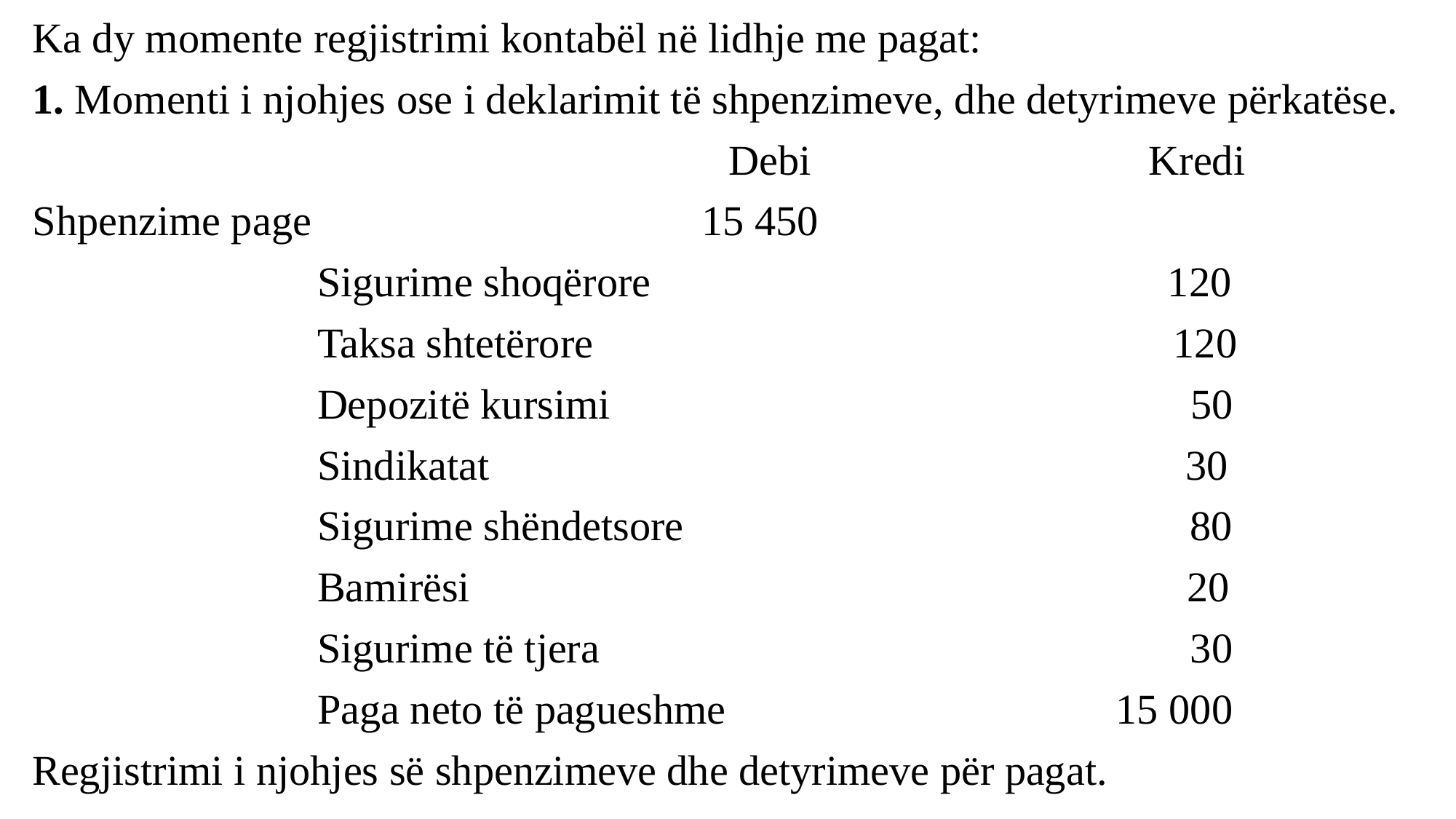

Ka dy momente regjistrimi kontabël në lidhje me pagat:
1. Momenti i njohjes ose i deklarimit të shpenzimeve, dhe detyrimeve përkatëse.
                                                                  Debi                                Kredi
Shpenzime page                                     15 450
                           Sigurime shoqërore                                                 120
                           Taksa shtetërore                                                       120
                           Depozitë kursimi                                                       50
                           Sindikatat                                                                  30
                           Sigurime shëndetsore                                                80
                           Bamirësi                                                                    20
                           Sigurime të tjera                                                        30
                           Paga neto të pagueshme                                     15 000
Regjistrimi i njohjes së shpenzimeve dhe detyrimeve për pagat.
#